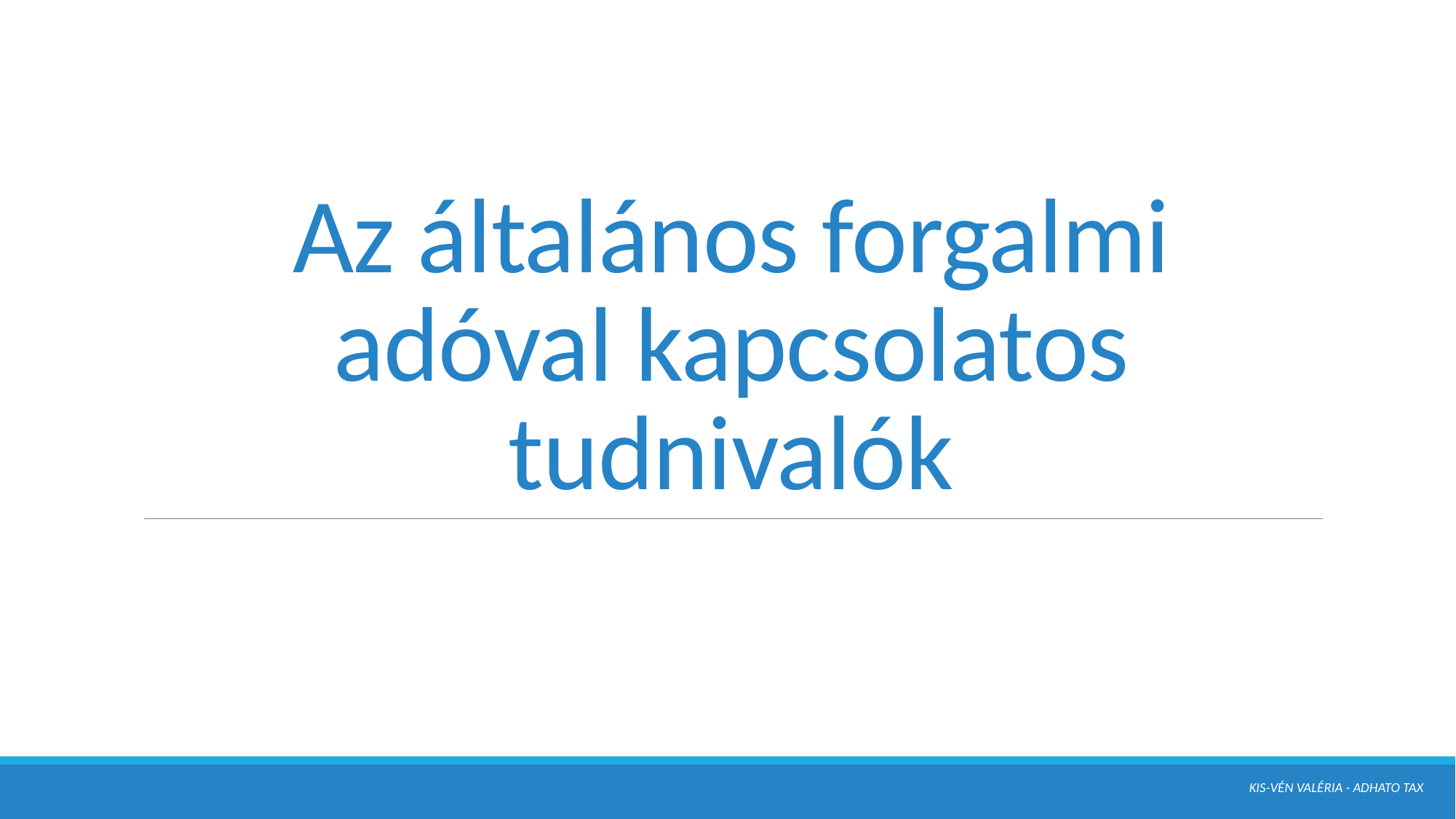

# Az általános forgalmi adóval kapcsolatos tudnivalók

Kis-Vén Valéria - ADHATO Tax